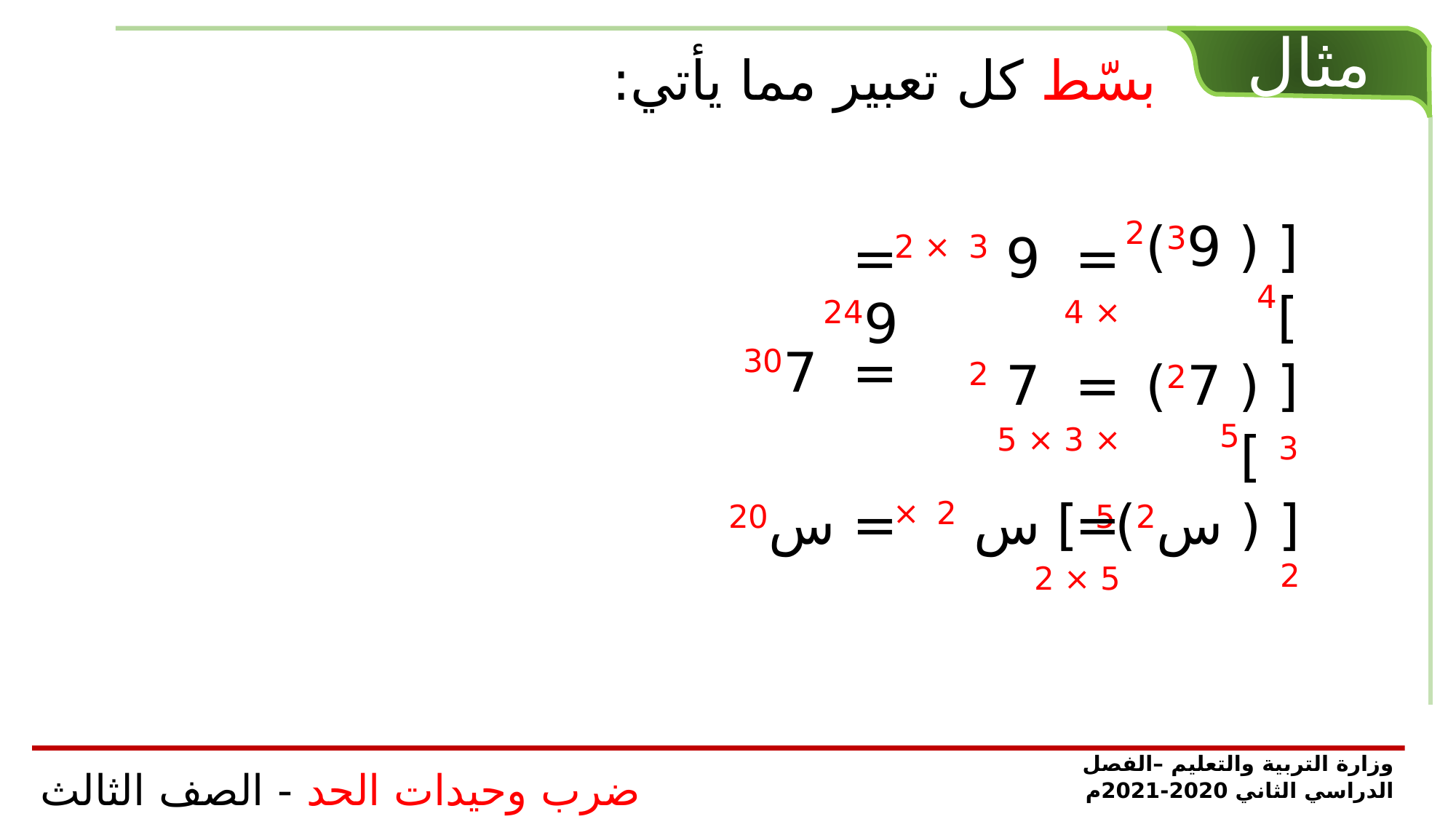

مثال

بسّط كل تعبير مما يأتي:
[ ( 39)2 ]4
=  249
=  9 3 × 2 × 4
=  307
=  7 2 × 3 × 5
[ ( 27)3 ]5
= س20
=  س 2 × 5 × 2
[ ( س2)5 ]2